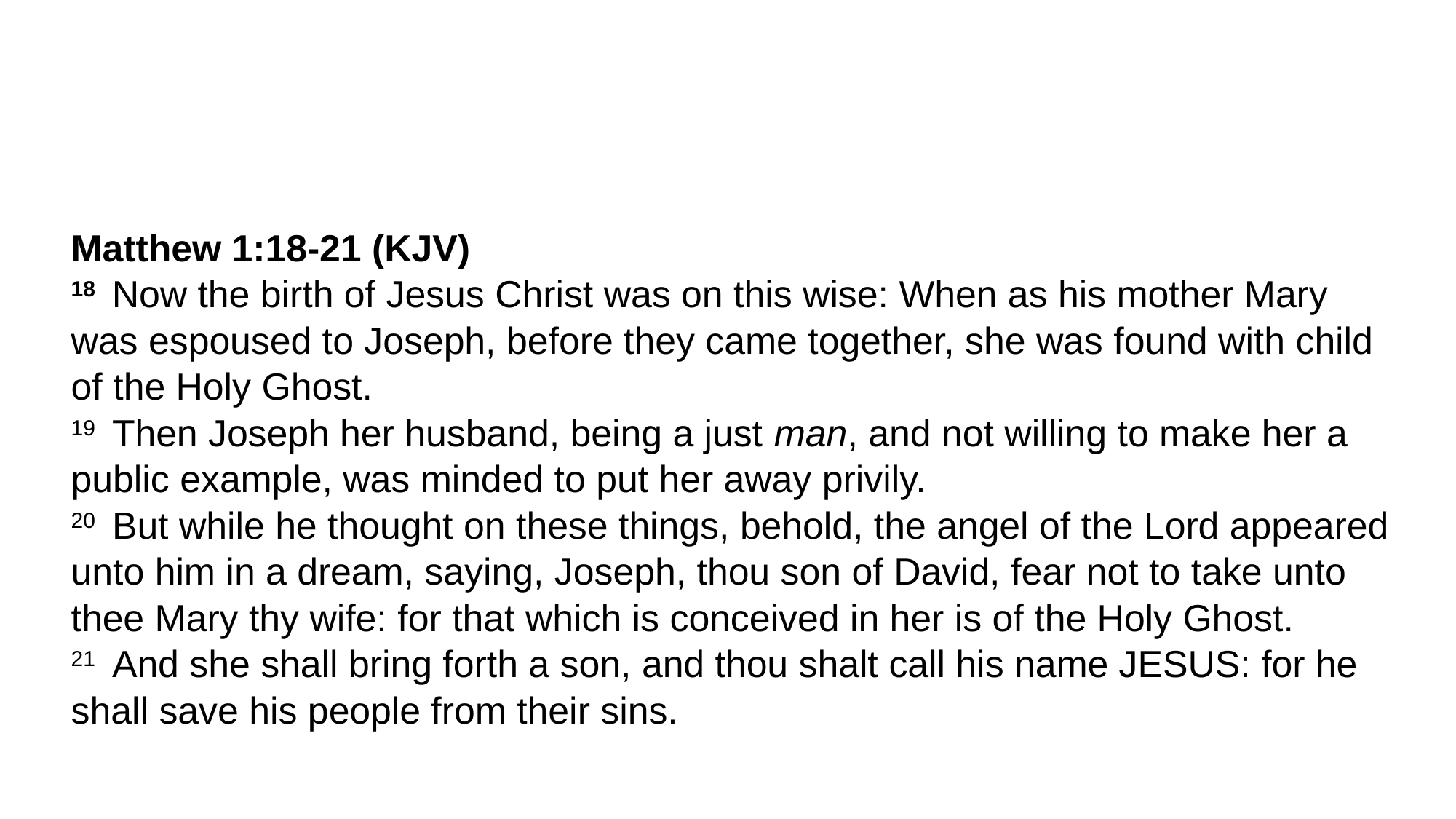

#
Matthew 1:18-21 (KJV)
18  Now the birth of Jesus Christ was on this wise: When as his mother Mary was espoused to Joseph, before they came together, she was found with child of the Holy Ghost.
19  Then Joseph her husband, being a just man, and not willing to make her a public example, was minded to put her away privily.
20  But while he thought on these things, behold, the angel of the Lord appeared unto him in a dream, saying, Joseph, thou son of David, fear not to take unto thee Mary thy wife: for that which is conceived in her is of the Holy Ghost.
21  And she shall bring forth a son, and thou shalt call his name JESUS: for he shall save his people from their sins.